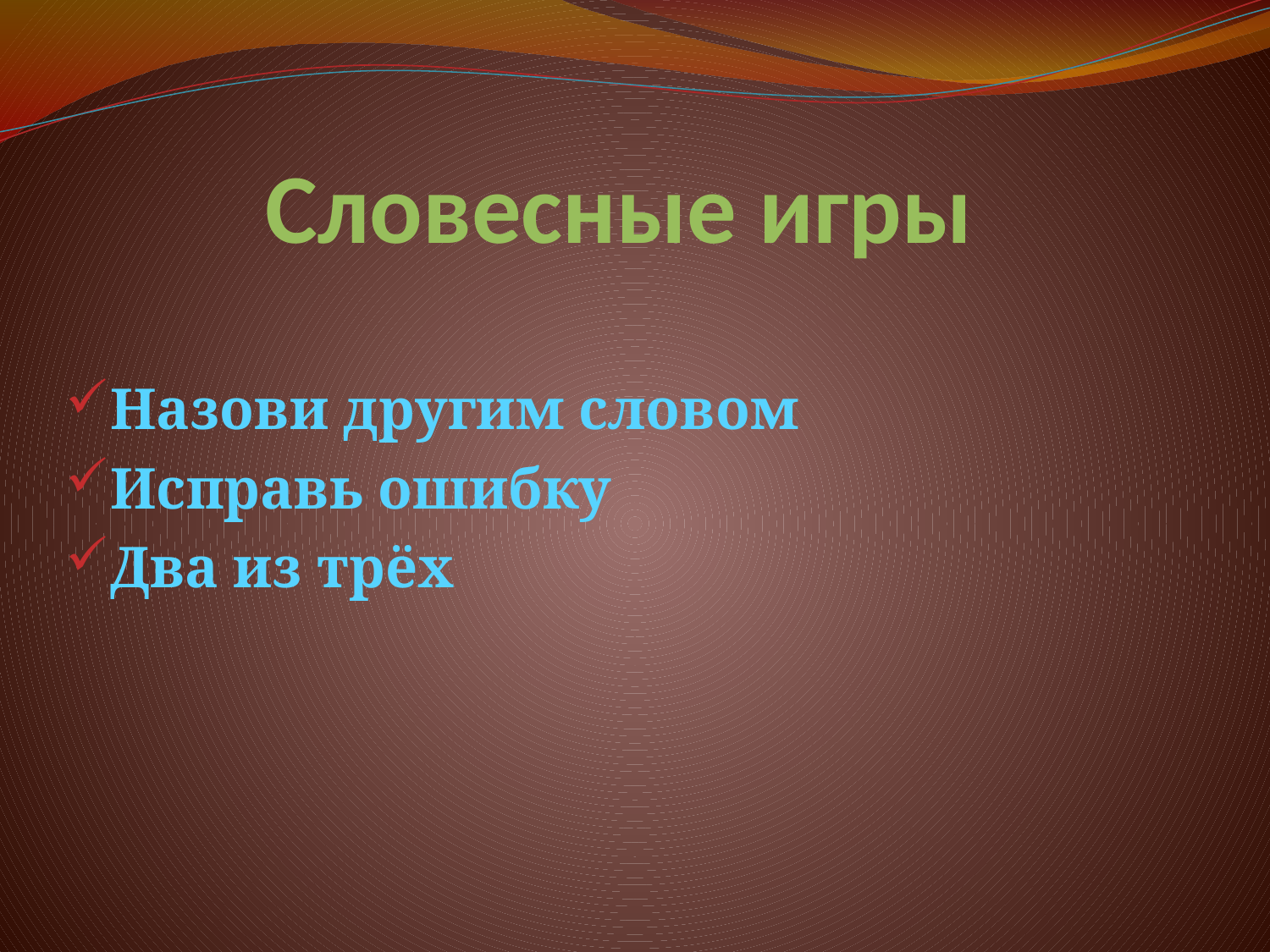

# Словесные игры
Назови другим словом
Исправь ошибку
Два из трёх